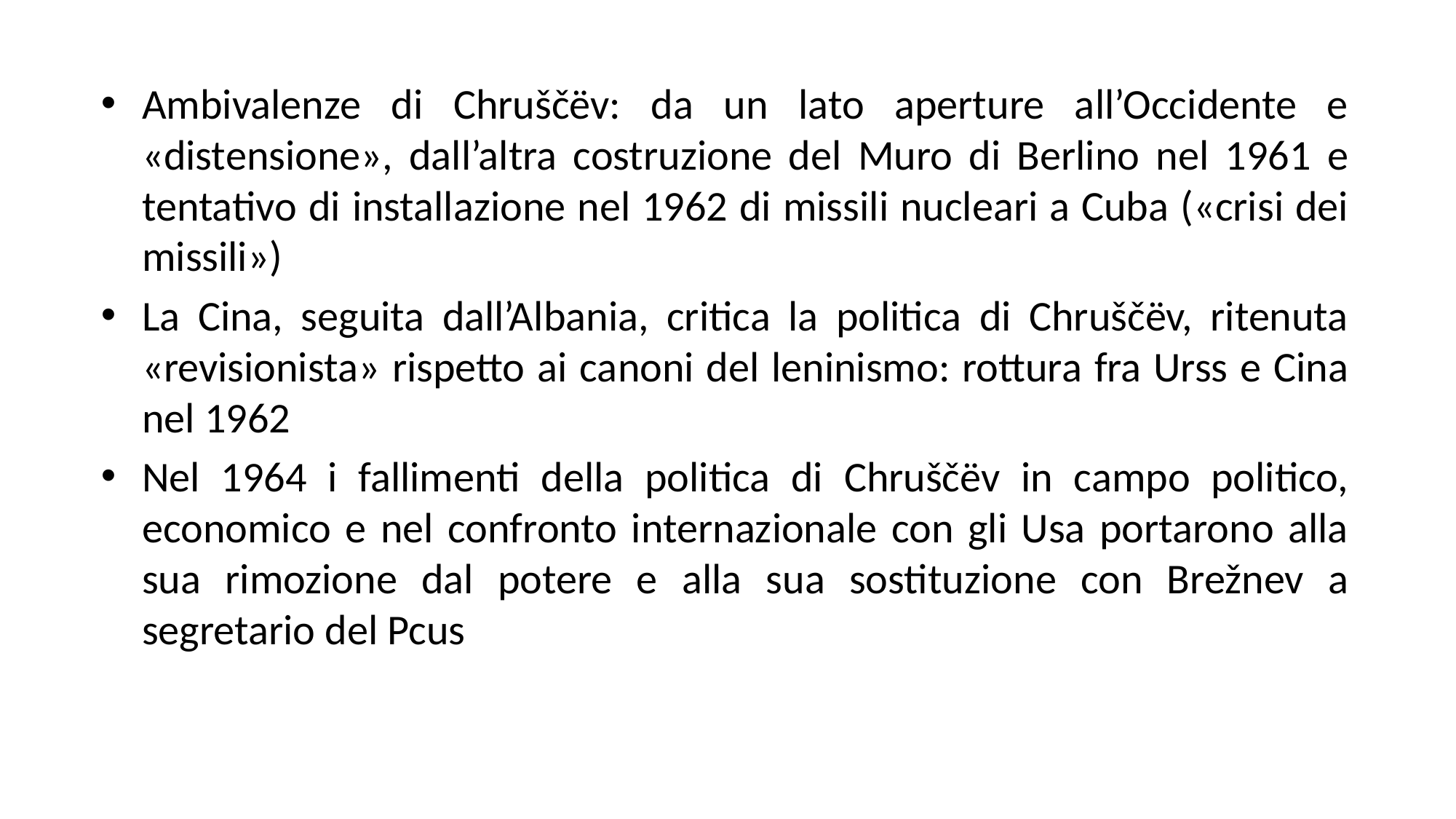

Ambivalenze di Chruščëv: da un lato aperture all’Occidente e «distensione», dall’altra costruzione del Muro di Berlino nel 1961 e tentativo di installazione nel 1962 di missili nucleari a Cuba («crisi dei missili»)
La Cina, seguita dall’Albania, critica la politica di Chruščëv, ritenuta «revisionista» rispetto ai canoni del leninismo: rottura fra Urss e Cina nel 1962
Nel 1964 i fallimenti della politica di Chruščëv in campo politico, economico e nel confronto internazionale con gli Usa portarono alla sua rimozione dal potere e alla sua sostituzione con Brežnev a segretario del Pcus